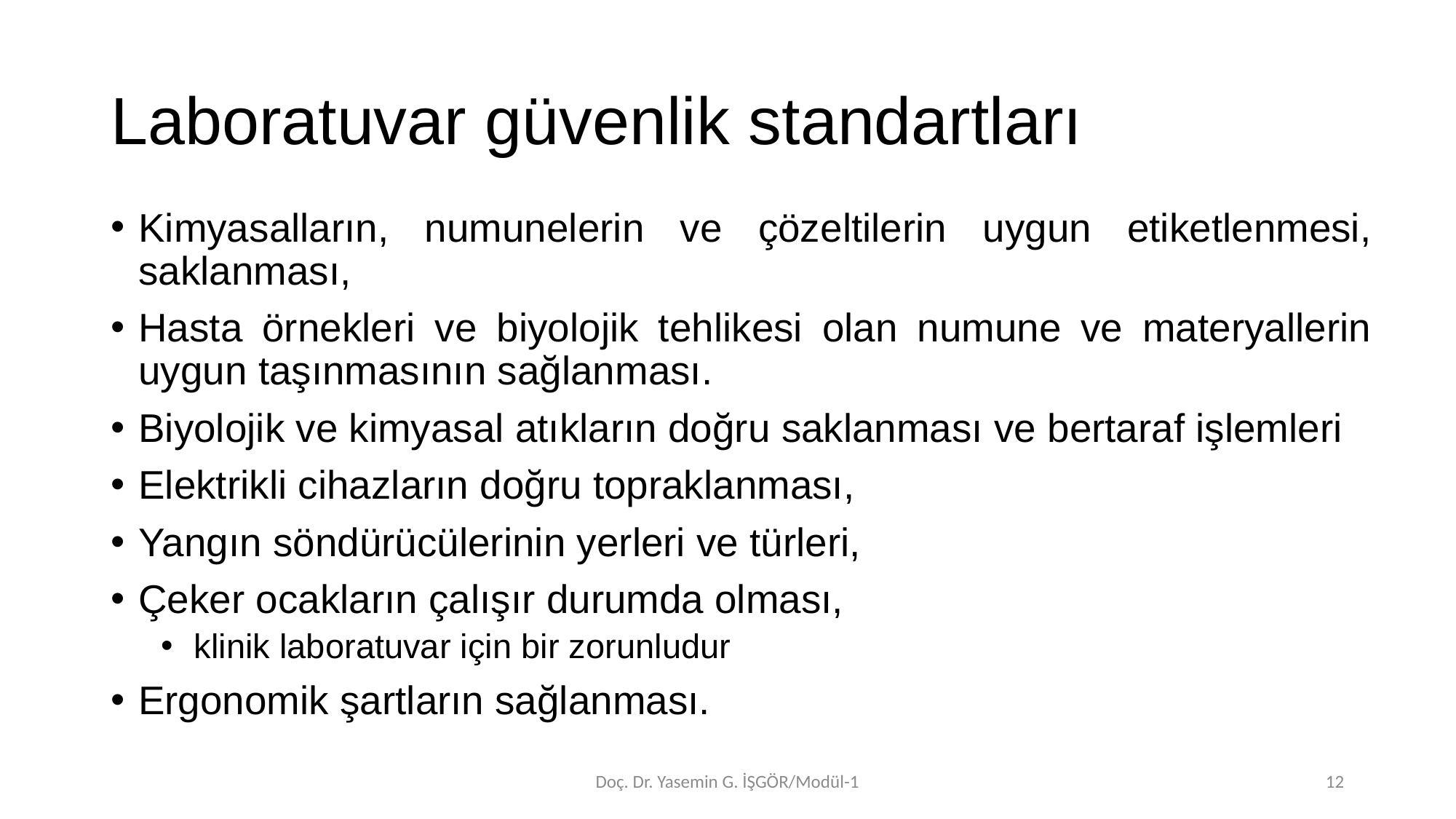

# Laboratuvar güvenlik standartları
Kimyasalların, numunelerin ve çözeltilerin uygun etiketlenmesi, saklanması,
Hasta örnekleri ve biyolojik tehlikesi olan numune ve materyallerin uygun taşınmasının sağlanması.
Biyolojik ve kimyasal atıkların doğru saklanması ve bertaraf işlemleri
Elektrikli cihazların doğru topraklanması,
Yangın söndürücülerinin yerleri ve türleri,
Çeker ocakların çalışır durumda olması,
klinik laboratuvar için bir zorunludur
Ergonomik şartların sağlanması.

Doç. Dr. Yasemin G. İŞGÖR/Modül-1
12